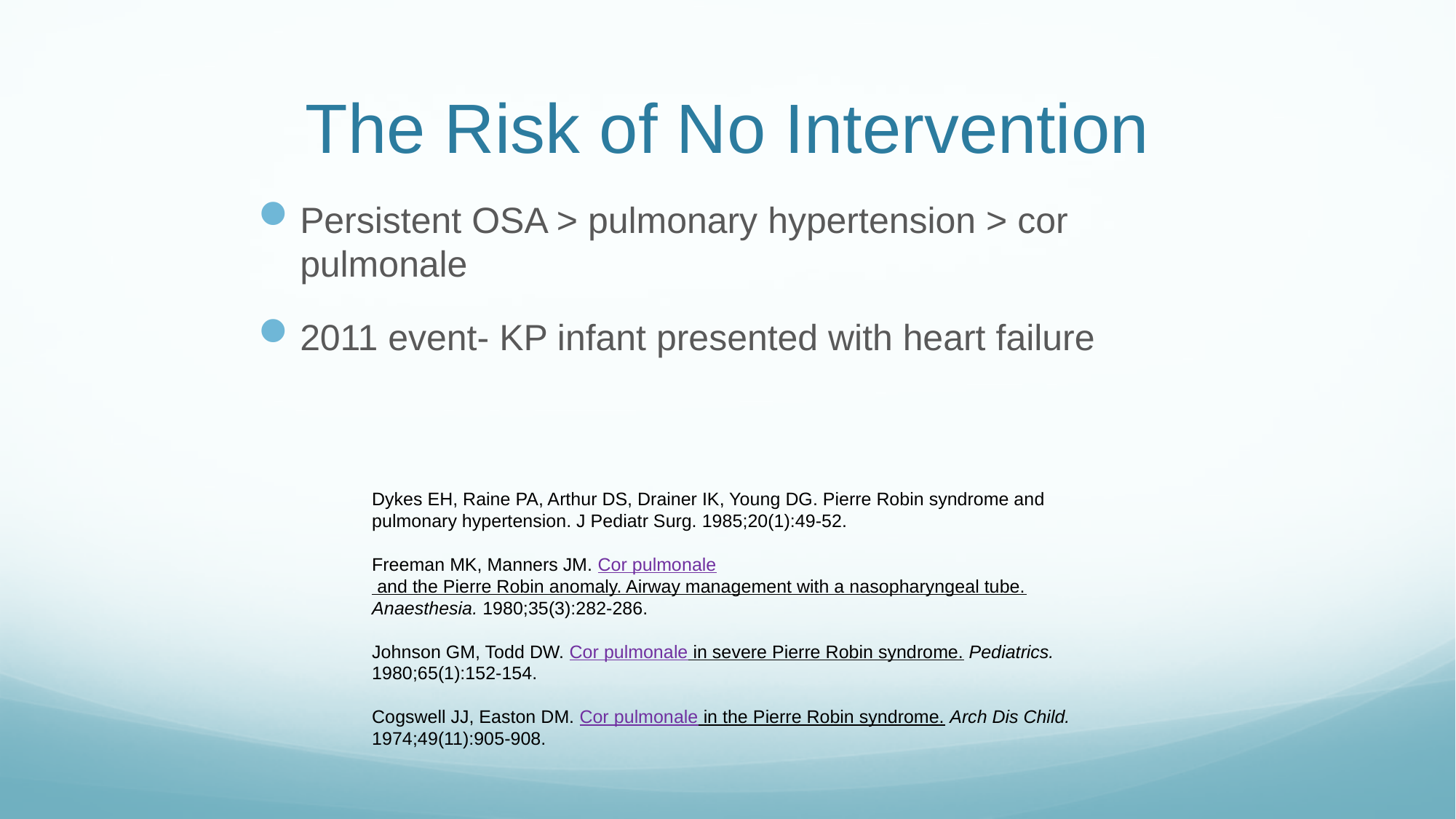

# The Risk of No Intervention
Persistent OSA > pulmonary hypertension > cor pulmonale
2011 event- KP infant presented with heart failure

Dykes EH, Raine PA, Arthur DS, Drainer IK, Young DG. Pierre Robin syndrome and pulmonary hypertension. J Pediatr Surg. 1985;20(1):49-52.

Freeman MK, Manners JM. Cor pulmonale and the Pierre Robin anomaly. Airway management with a nasopharyngeal tube. Anaesthesia. 1980;35(3):282-286.

Johnson GM, Todd DW. Cor pulmonale in severe Pierre Robin syndrome. Pediatrics. 1980;65(1):152-154.

Cogswell JJ, Easton DM. Cor pulmonale in the Pierre Robin syndrome. Arch Dis Child. 1974;49(11):905-908.